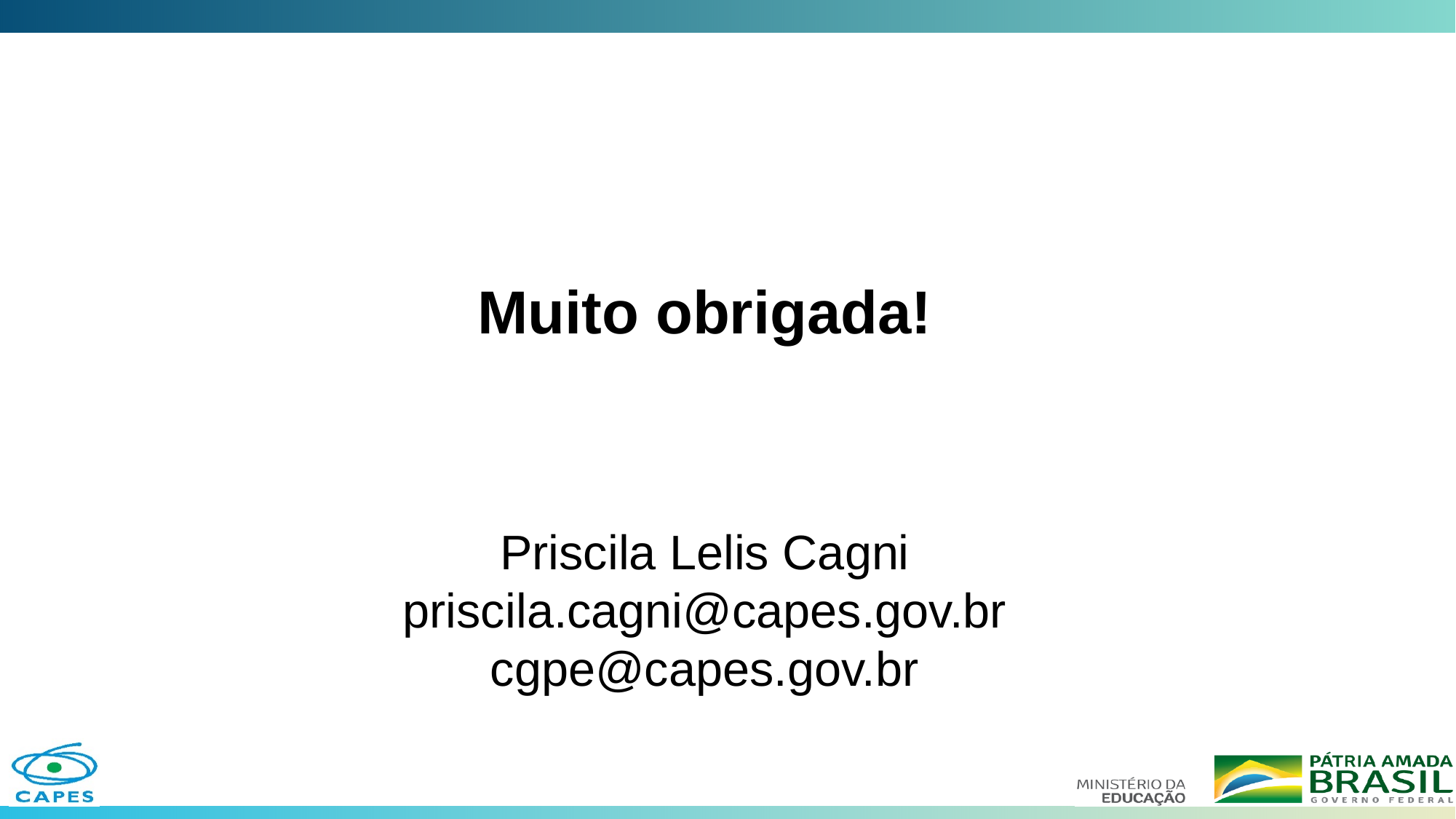

Muito obrigada!

Priscila Lelis Cagni
priscila.cagni@capes.gov.br
cgpe@capes.gov.br